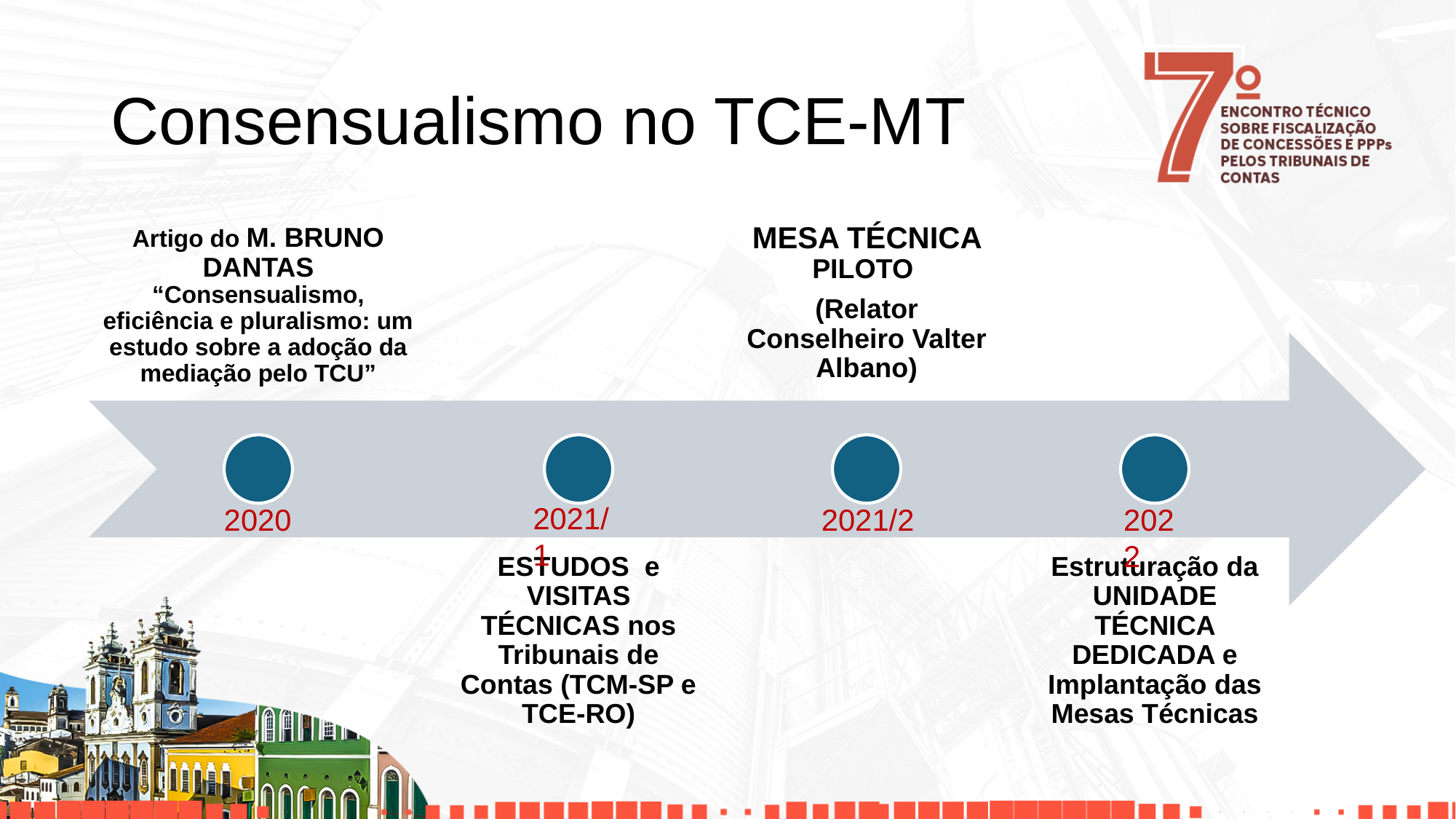

# Consensualismo no TCE-MT

Artigo do M. BRUNO DANTAS “Consensualismo, eficiência e pluralismo: um estudo sobre a adoção da mediação pelo TCU”

MESA TÉCNICA PILOTO
(Relator Conselheiro Valter Albano)

ESTUDOS  e VISITAS TÉCNICAS nos Tribunais de Contas (TCM-SP e TCE-RO)

Estruturação da UNIDADE TÉCNICA DEDICADA e Implantação das Mesas Técnicas
2021/1
2020
2021/2
2022